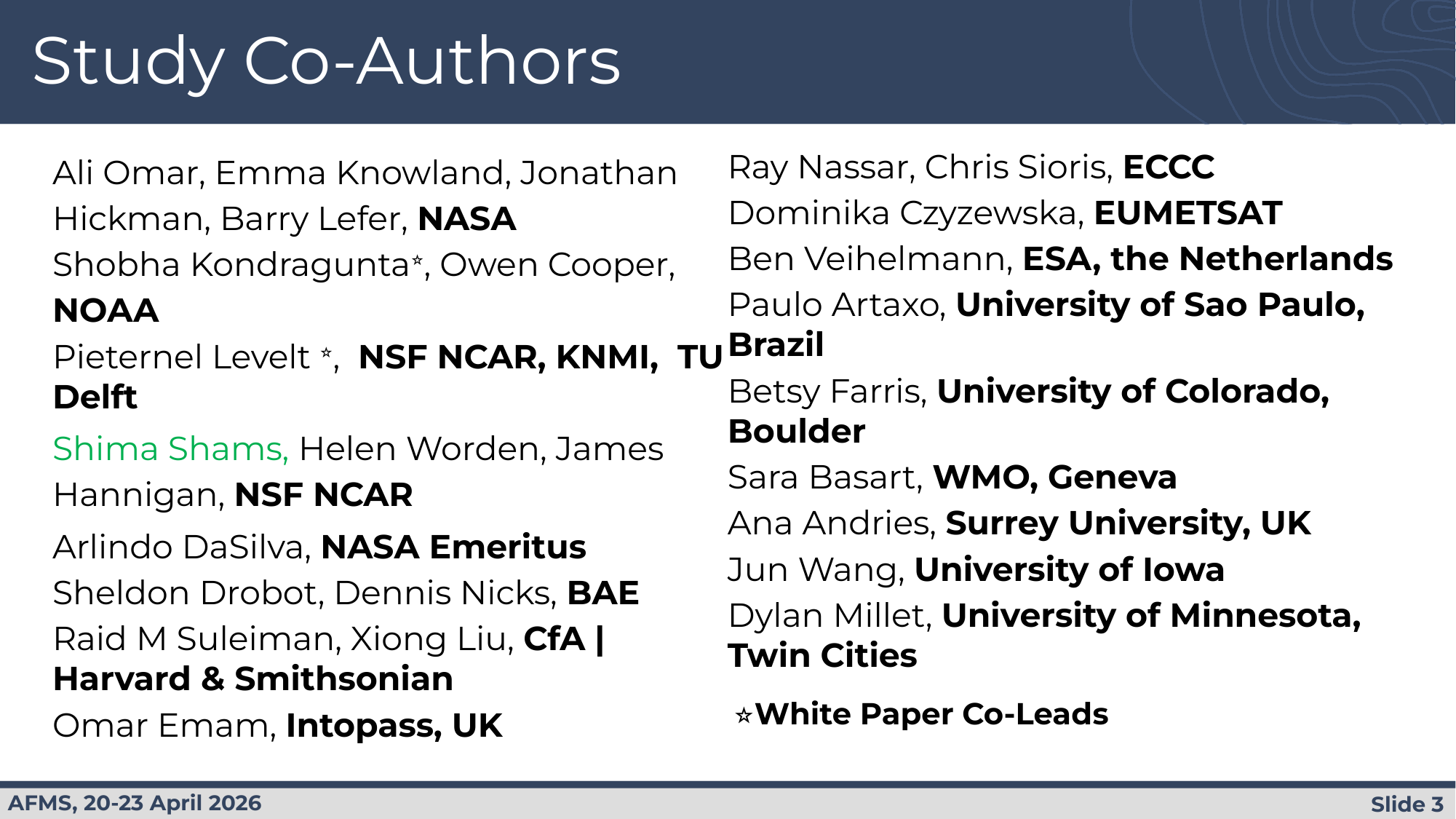

# Study Co-Authors
Ali Omar, Emma Knowland, Jonathan Hickman, Barry Lefer, NASA
Shobha Kondragunta⭐︎, Owen Cooper, NOAA
Pieternel Levelt ⭐︎,  NSF NCAR, KNMI,  TU Delft
Shima Shams, Helen Worden, James Hannigan, NSF NCAR
Arlindo DaSilva, NASA Emeritus
Sheldon Drobot, Dennis Nicks, BAE
Raid M Suleiman, Xiong Liu, CfA |  Harvard & Smithsonian
Omar Emam, Intopass, UK
Ray Nassar, Chris Sioris, ECCC
Dominika Czyzewska, EUMETSAT
Ben Veihelmann, ESA, the Netherlands
Paulo Artaxo, University of Sao Paulo, Brazil
Betsy Farris, University of Colorado, Boulder
Sara Basart, WMO, Geneva
Ana Andries, Surrey University, UK
Jun Wang, University of Iowa
Dylan Millet, University of Minnesota, Twin Cities
⭐White Paper Co-Leads